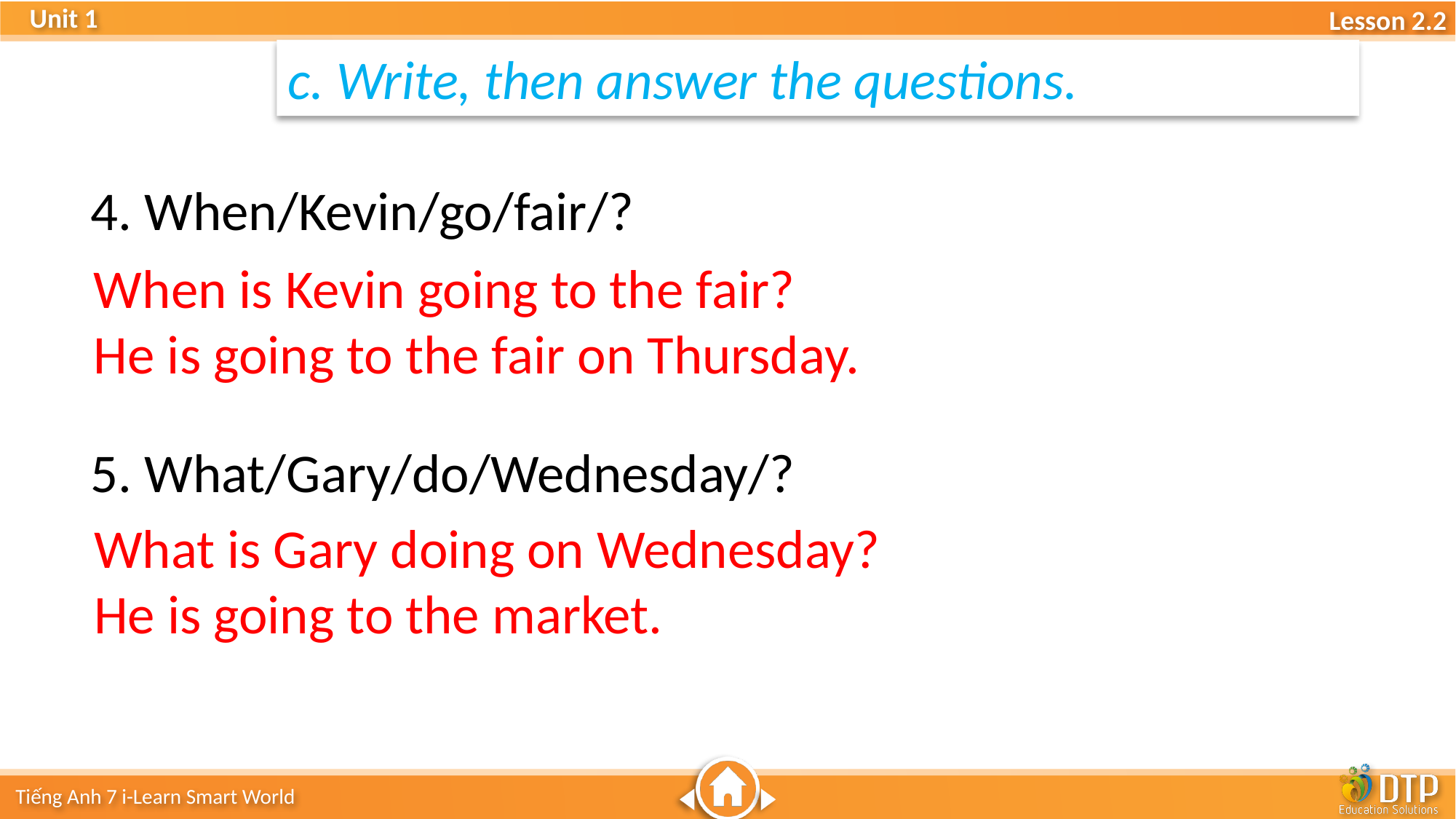

4. When/Kevin/go/fair/?

5. What/Gary/do/Wednesday/?
c. Write, then answer the questions.

When is Kevin going to the fair?
He is going to the fair on Thursday.
What is Gary doing on Wednesday?
He is going to the market.